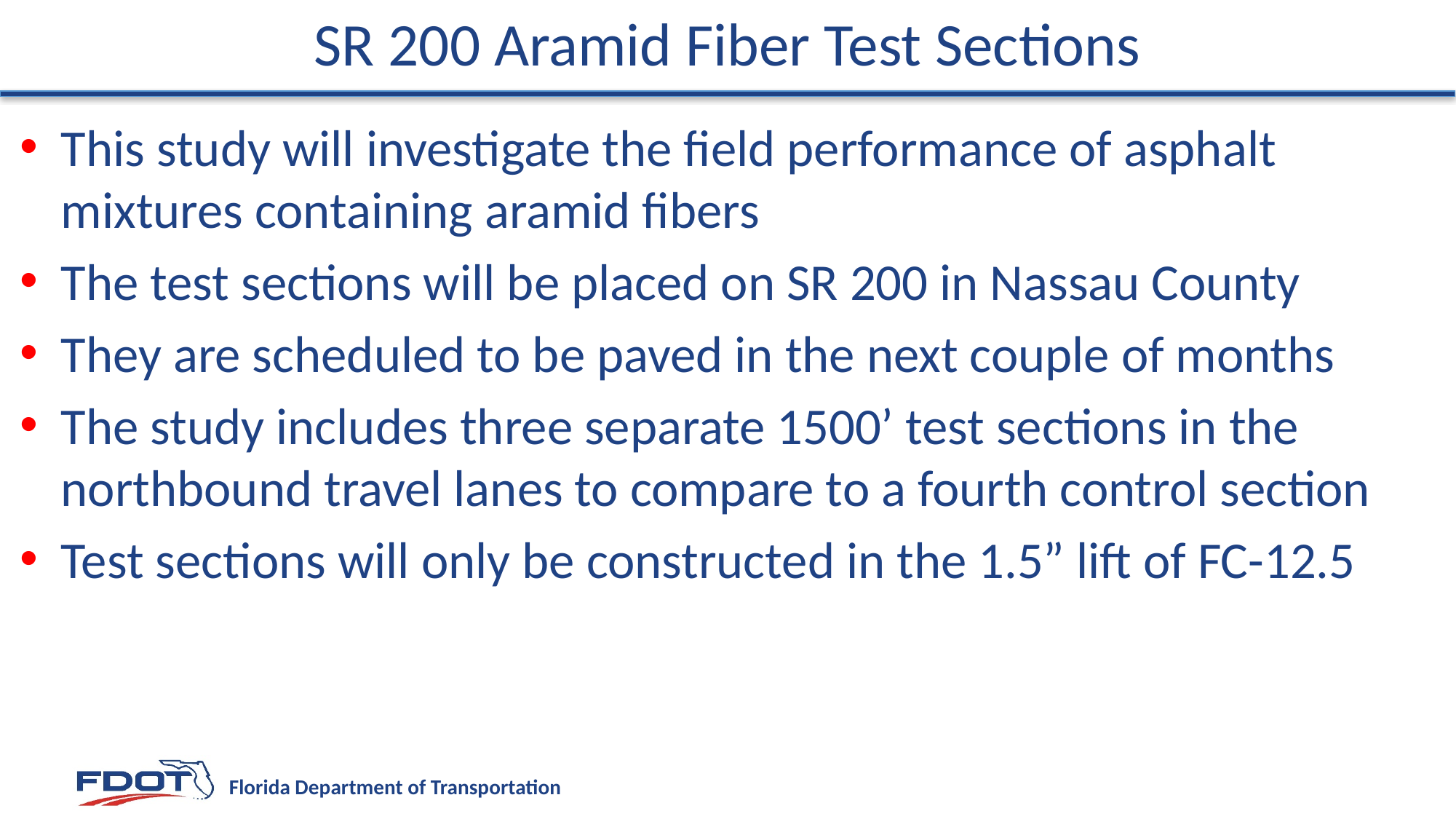

# SR 200 Aramid Fiber Test Sections
This study will investigate the field performance of asphalt mixtures containing aramid fibers
The test sections will be placed on SR 200 in Nassau County
They are scheduled to be paved in the next couple of months
The study includes three separate 1500’ test sections in the northbound travel lanes to compare to a fourth control section
Test sections will only be constructed in the 1.5” lift of FC-12.5